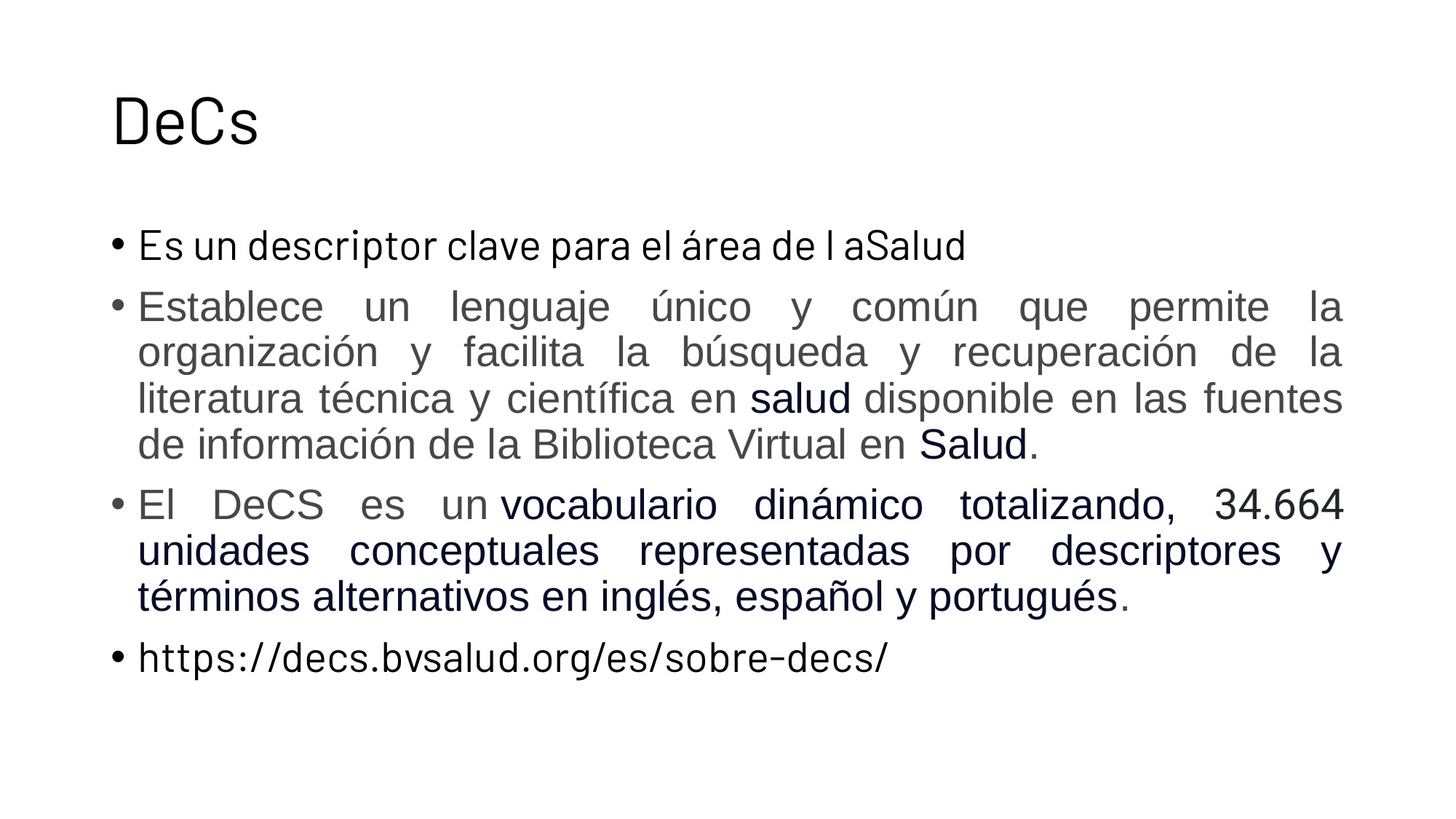

# DeCs
Es un descriptor clave para el área de l aSalud
Establece un lenguaje único y común que permite la organización y facilita la búsqueda y recuperación de la literatura técnica y científica en salud disponible en las fuentes de información de la Biblioteca Virtual en Salud.
El DeCS es un vocabulario dinámico totalizando, 34.664 unidades conceptuales representadas por descriptores y términos alternativos en inglés, español y portugués.
https://decs.bvsalud.org/es/sobre-decs/